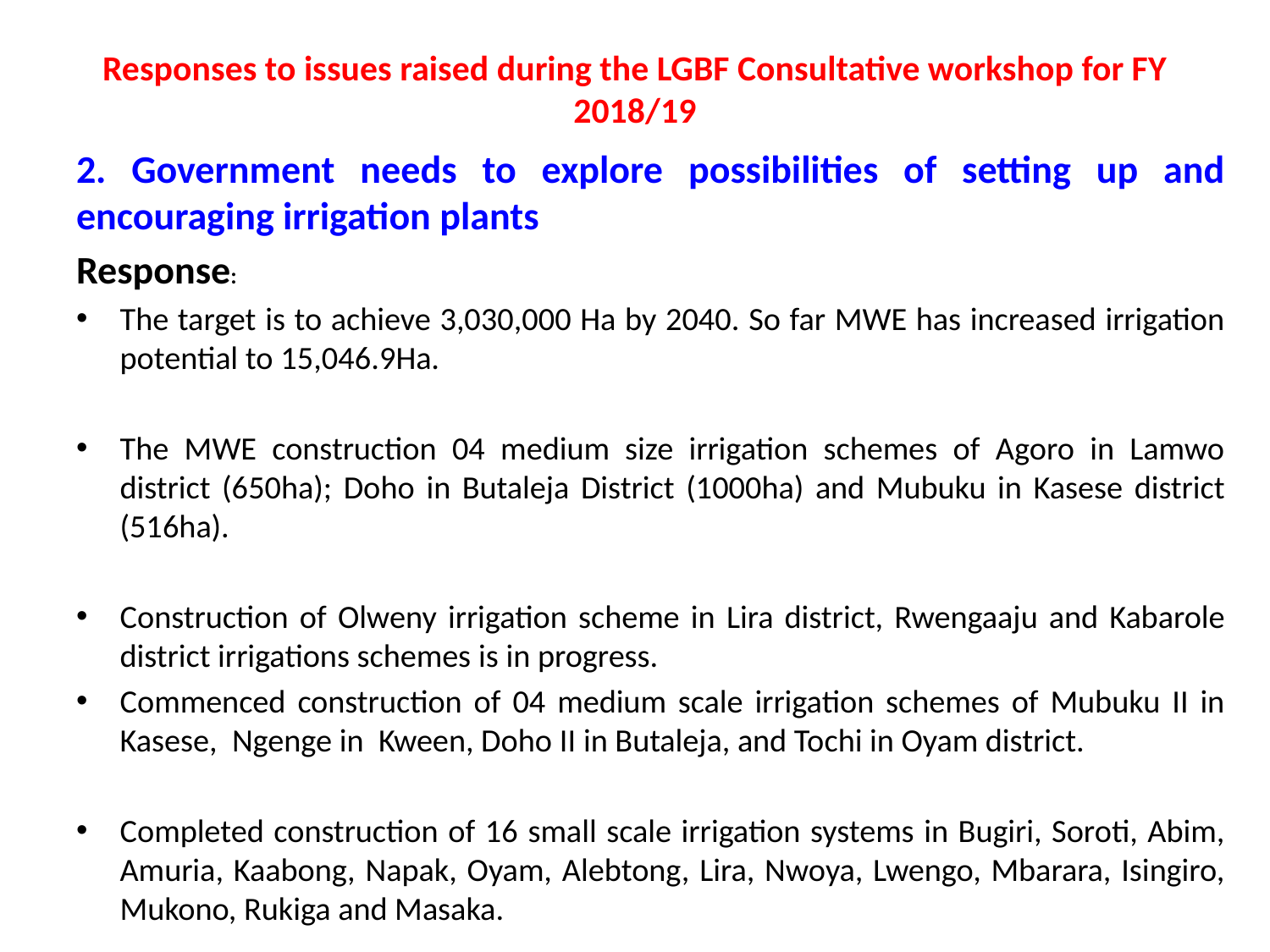

# Responses to issues raised during the LGBF Consultative workshop for FY 2018/19
2. Government needs to explore possibilities of setting up and encouraging irrigation plants
Response:
The target is to achieve 3,030,000 Ha by 2040. So far MWE has increased irrigation potential to 15,046.9Ha.

The MWE construction 04 medium size irrigation schemes of Agoro in Lamwo district (650ha); Doho in Butaleja District (1000ha) and Mubuku in Kasese district (516ha).

Construction of Olweny irrigation scheme in Lira district, Rwengaaju and Kabarole district irrigations schemes is in progress.
Commenced construction of 04 medium scale irrigation schemes of Mubuku II in Kasese,  Ngenge in  Kween, Doho II in Butaleja, and Tochi in Oyam district.

Completed construction of 16 small scale irrigation systems in Bugiri, Soroti, Abim, Amuria, Kaabong, Napak, Oyam, Alebtong, Lira, Nwoya, Lwengo, Mbarara, Isingiro, Mukono, Rukiga and Masaka.